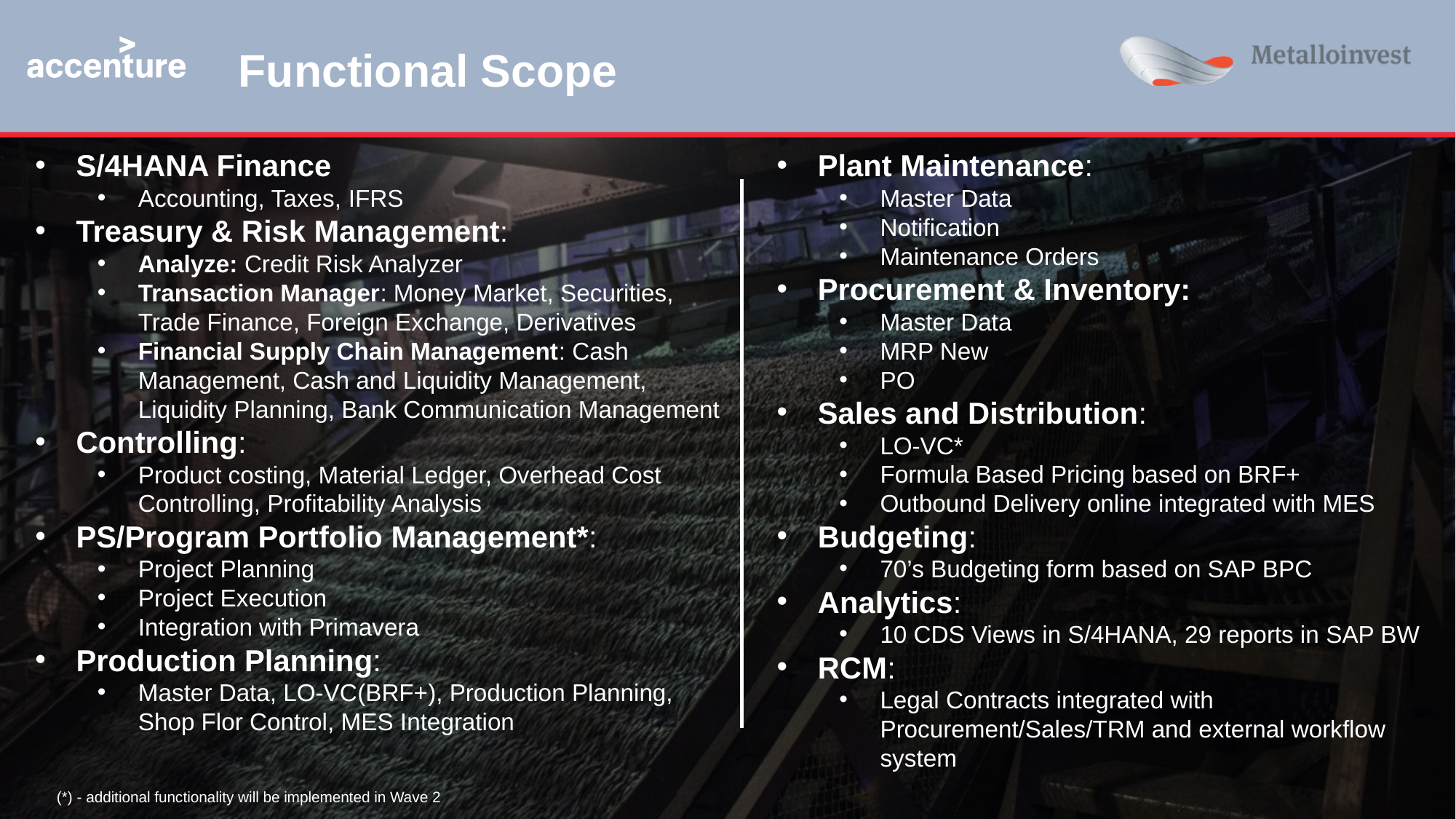

# Functional Scope
S/4HANA Finance
Accounting, Taxes, IFRS
Treasury & Risk Management:
Analyze: Credit Risk Analyzer
Transaction Manager: Money Market, Securities, Trade Finance, Foreign Exchange, Derivatives
Financial Supply Chain Management: Cash Management, Cash and Liquidity Management, Liquidity Planning, Bank Communication Management
Controlling:
Product costing, Material Ledger, Overhead Cost Controlling, Profitability Analysis
PS/Program Portfolio Management*:
Project Planning
Project Execution
Integration with Primavera
Production Planning:
Master Data, LO-VC(BRF+), Production Planning, Shop Flor Control, MES Integration

Plant Maintenance:
Master Data
Notification
Maintenance Orders
Procurement & Inventory:
Master Data
MRP New
PO
Sales and Distribution:
LO-VC*
Formula Based Pricing based on BRF+
Outbound Delivery online integrated with MES
Budgeting:
70’s Budgeting form based on SAP BPC
Analytics:
10 CDS Views in S/4HANA, 29 reports in SAP BW
RCM:
Legal Contracts integrated with Procurement/Sales/TRM and external workflow system

(*) - additional functionality will be implemented in Wave 2